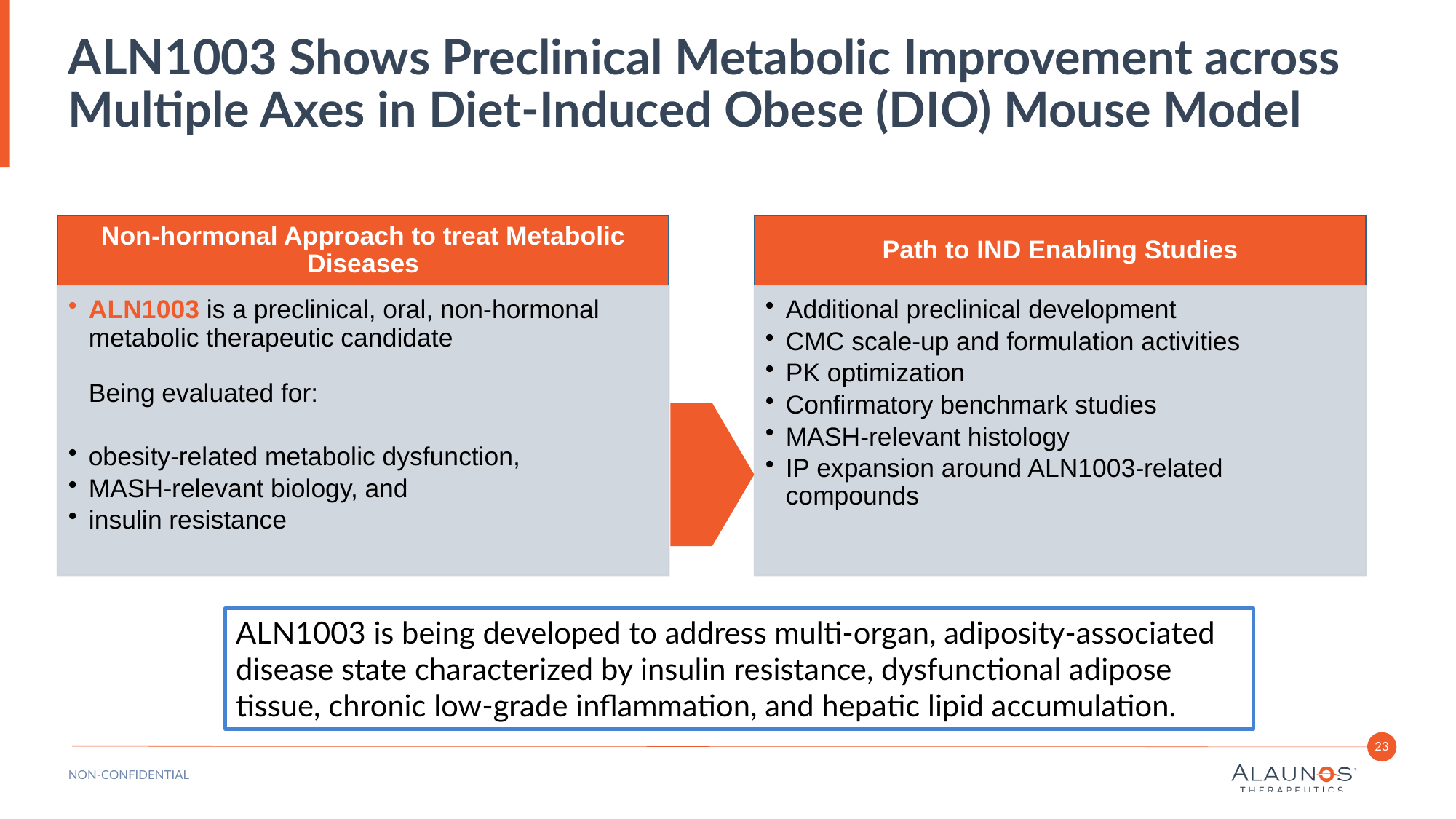

# ALN1003 Shows Preclinical Metabolic Improvement across Multiple Axes in Diet-Induced Obese (DIO) Mouse Model
Non-hormonal Approach to treat Metabolic Diseases
ALN1003 is a preclinical, oral, non-hormonal metabolic therapeutic candidate
Being evaluated for:

obesity-related metabolic dysfunction,
MASH-relevant biology, and
insulin resistance

Path to IND Enabling Studies
Additional preclinical development
CMC scale-up and formulation activities
PK optimization
Confirmatory benchmark studies
MASH-relevant histology
IP expansion around ALN1003-related compounds

ALN1003 is being developed to address multi-organ, adiposity-associated disease state characterized by insulin resistance, dysfunctional adipose tissue, chronic low-grade inflammation, and hepatic lipid accumulation.
23
NON-CONFIDENTIAL